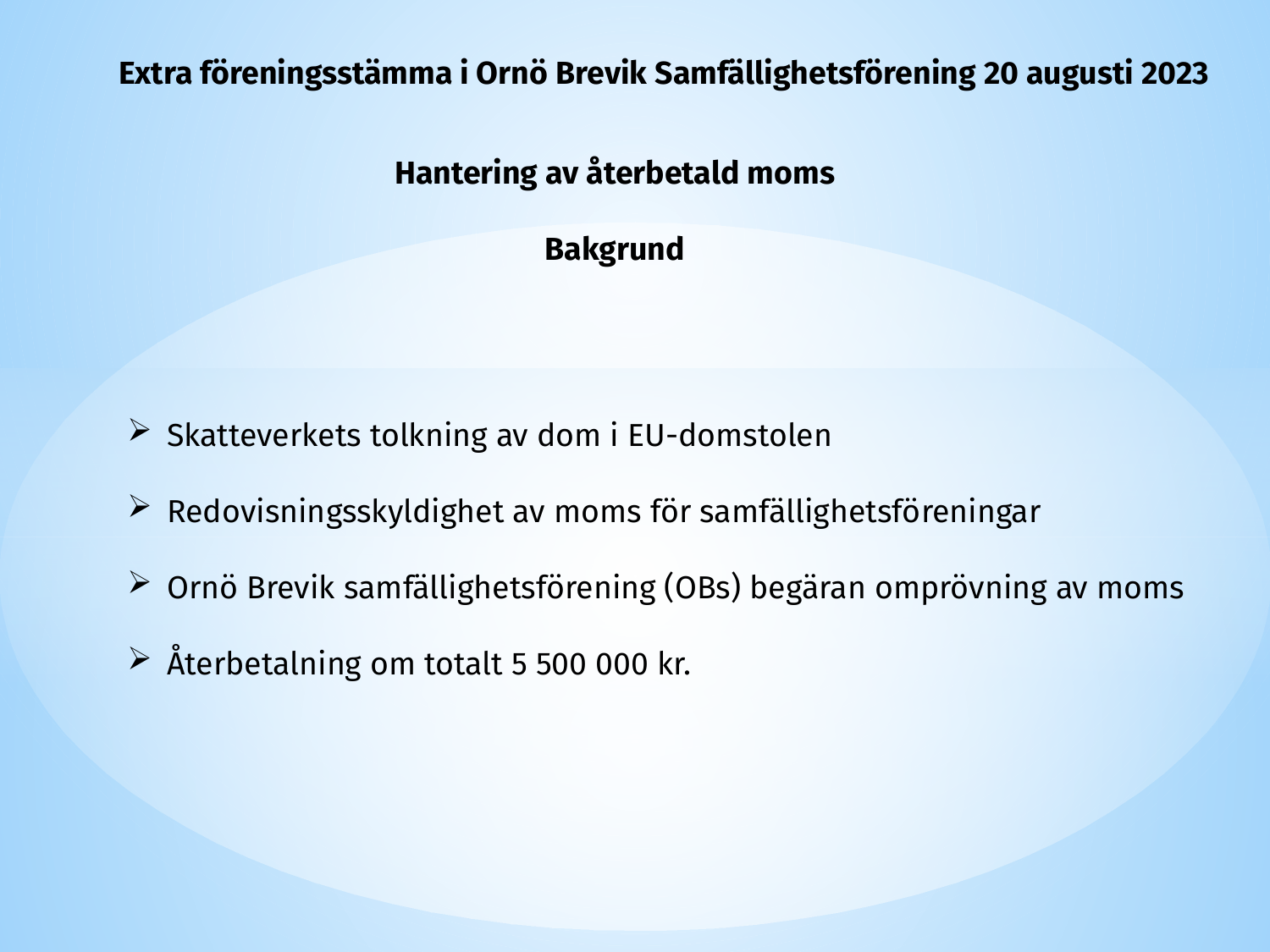

Extra föreningsstämma i Ornö Brevik Samfällighetsförening 20 augusti 2023
Hantering av återbetald moms

Bakgrund
Skatteverkets tolkning av dom i EU-domstolen

Redovisningsskyldighet av moms för samfällighetsföreningar

Ornö Brevik samfällighetsförening (OBs) begäran omprövning av moms

Återbetalning om totalt 5 500 000 kr.